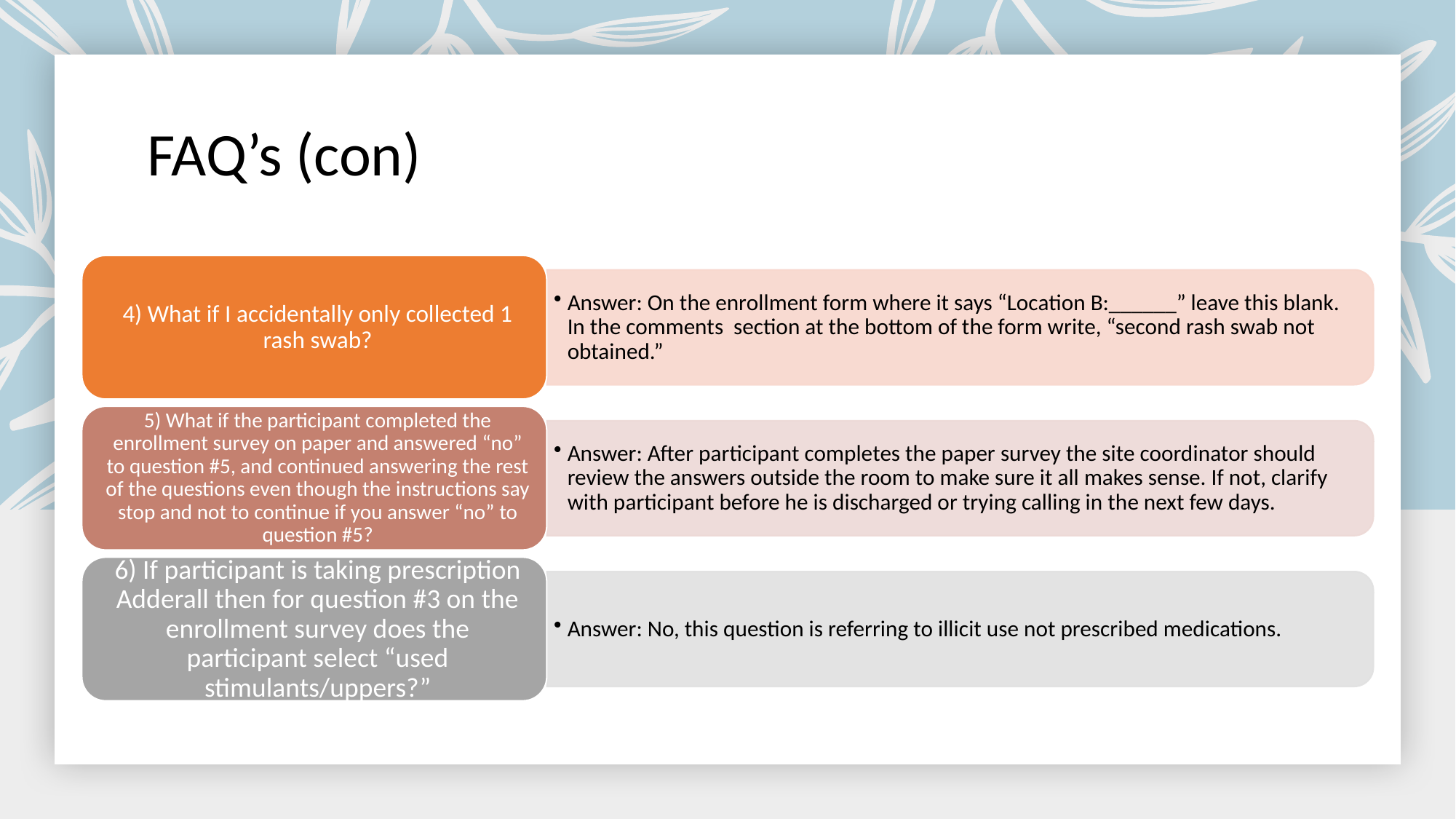

# FAQ’s (con)
Answer: On the enrollment form where it says “Location B:______” leave this blank. In the comments  section at the bottom of the form write, “second rash swab not obtained.”
4) What if I accidentally only collected 1 rash swab?
Answer: After participant completes the paper survey the site coordinator should review the answers outside the room to make sure it all makes sense. If not, clarify with participant before he is discharged or trying calling in the next few days.
5) What if the participant completed the enrollment survey on paper and answered “no” to question #5, and continued answering the rest of the questions even though the instructions say stop and not to continue if you answer “no” to question #5?
Answer: No, this question is referring to illicit use not prescribed medications.
6) If participant is taking prescription Adderall then for question #3 on the enrollment survey does the participant select “used stimulants/uppers?”